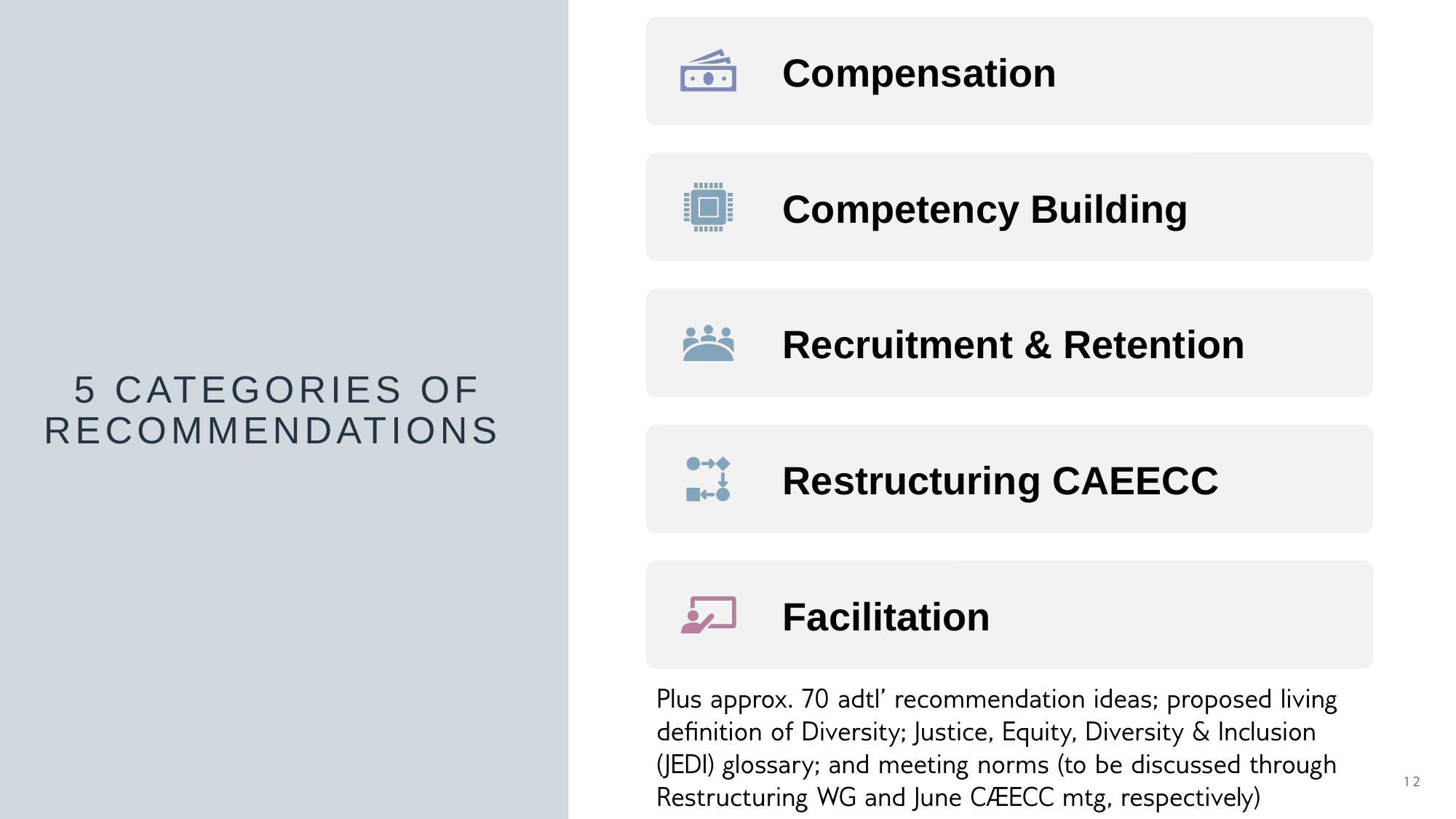

Compensation
Competency Building
Recruitment & Retention
Restructuring CAEECC
Facilitation
# 5 categories of recommendations
Plus approx. 70 adtl’ recommendation ideas; proposed living definition of Diversity; Justice, Equity, Diversity & Inclusion (JEDI) glossary; and meeting norms (to be discussed through Restructuring WG and June CAEECC mtg, respectively)
12